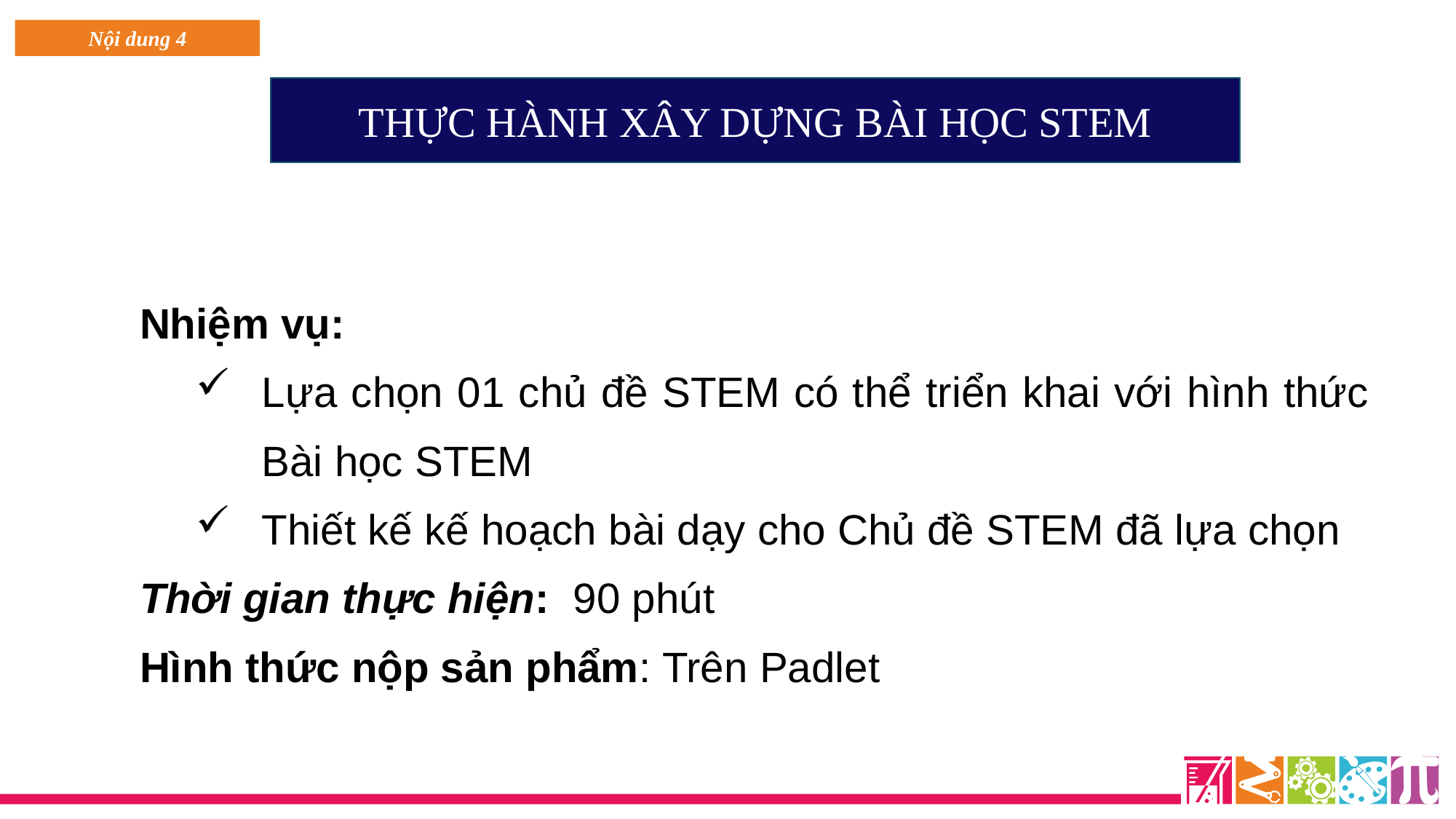

Nội dung 4
THỰC HÀNH XÂY DỰNG BÀI HỌC STEM
Nhiệm vụ:
Lựa chọn 01 chủ đề STEM có thể triển khai với hình thức Bài học STEM
Thiết kế kế hoạch bài dạy cho Chủ đề STEM đã lựa chọn
Thời gian thực hiện:  90 phút
Hình thức nộp sản phẩm: Trên Padlet